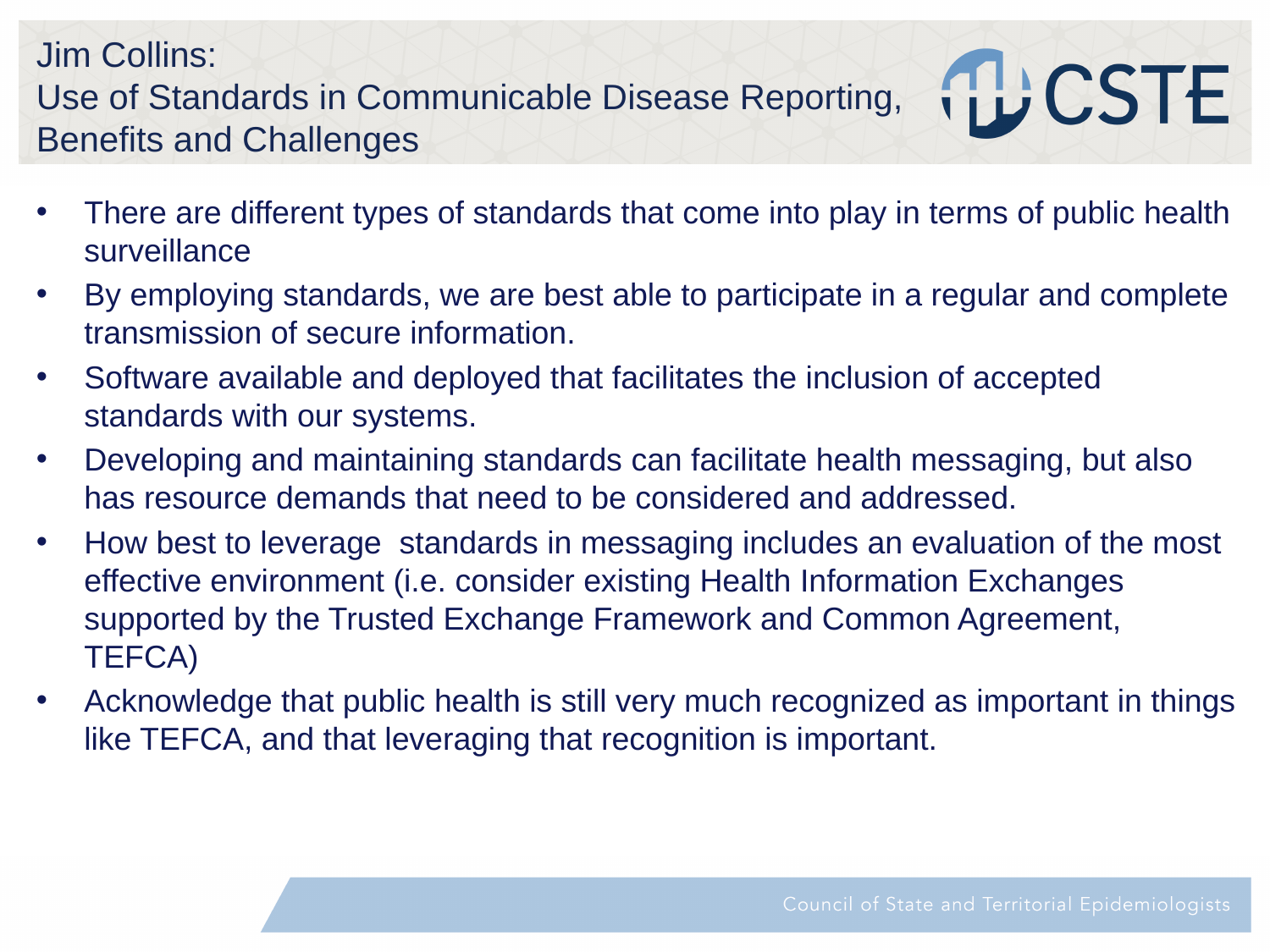

# Jim Collins: Use of Standards in Communicable Disease Reporting, Benefits and Challenges
There are different types of standards that come into play in terms of public health surveillance
By employing standards, we are best able to participate in a regular and complete transmission of secure information.
Software available and deployed that facilitates the inclusion of accepted standards with our systems.
Developing and maintaining standards can facilitate health messaging, but also has resource demands that need to be considered and addressed.
How best to leverage  standards in messaging includes an evaluation of the most effective environment (i.e. consider existing Health Information Exchanges supported by the Trusted Exchange Framework and Common Agreement, TEFCA)
Acknowledge that public health is still very much recognized as important in things like TEFCA, and that leveraging that recognition is important.